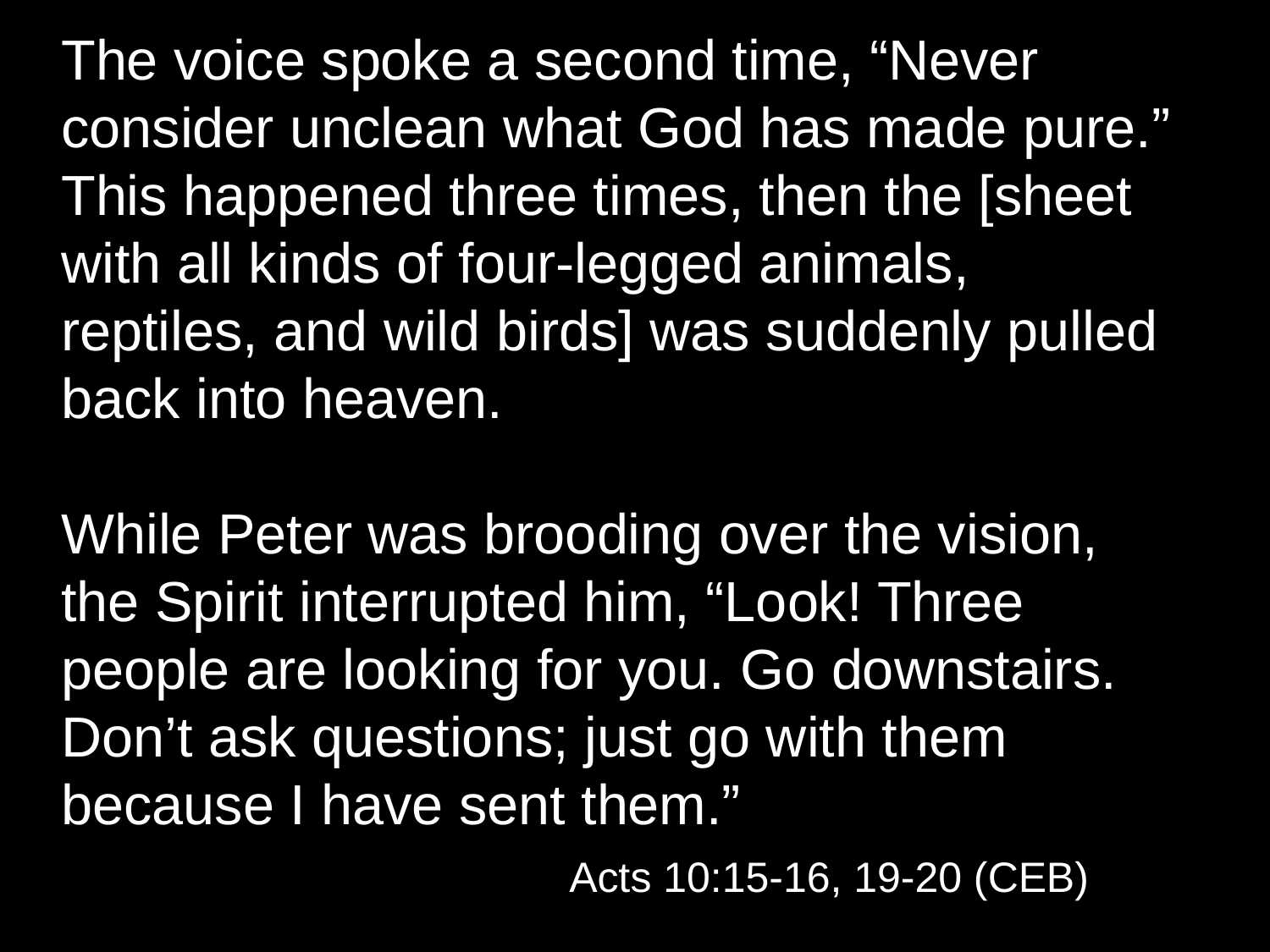

The voice spoke a second time, “Never consider unclean what God has made pure.” This happened three times, then the [sheet with all kinds of four-legged animals, reptiles, and wild birds] was suddenly pulled back into heaven.
While Peter was brooding over the vision, the Spirit interrupted him, “Look! Three people are looking for you. Go downstairs. Don’t ask questions; just go with them because I have sent them.”
				Acts 10:15-16, 19-20 (CEB)